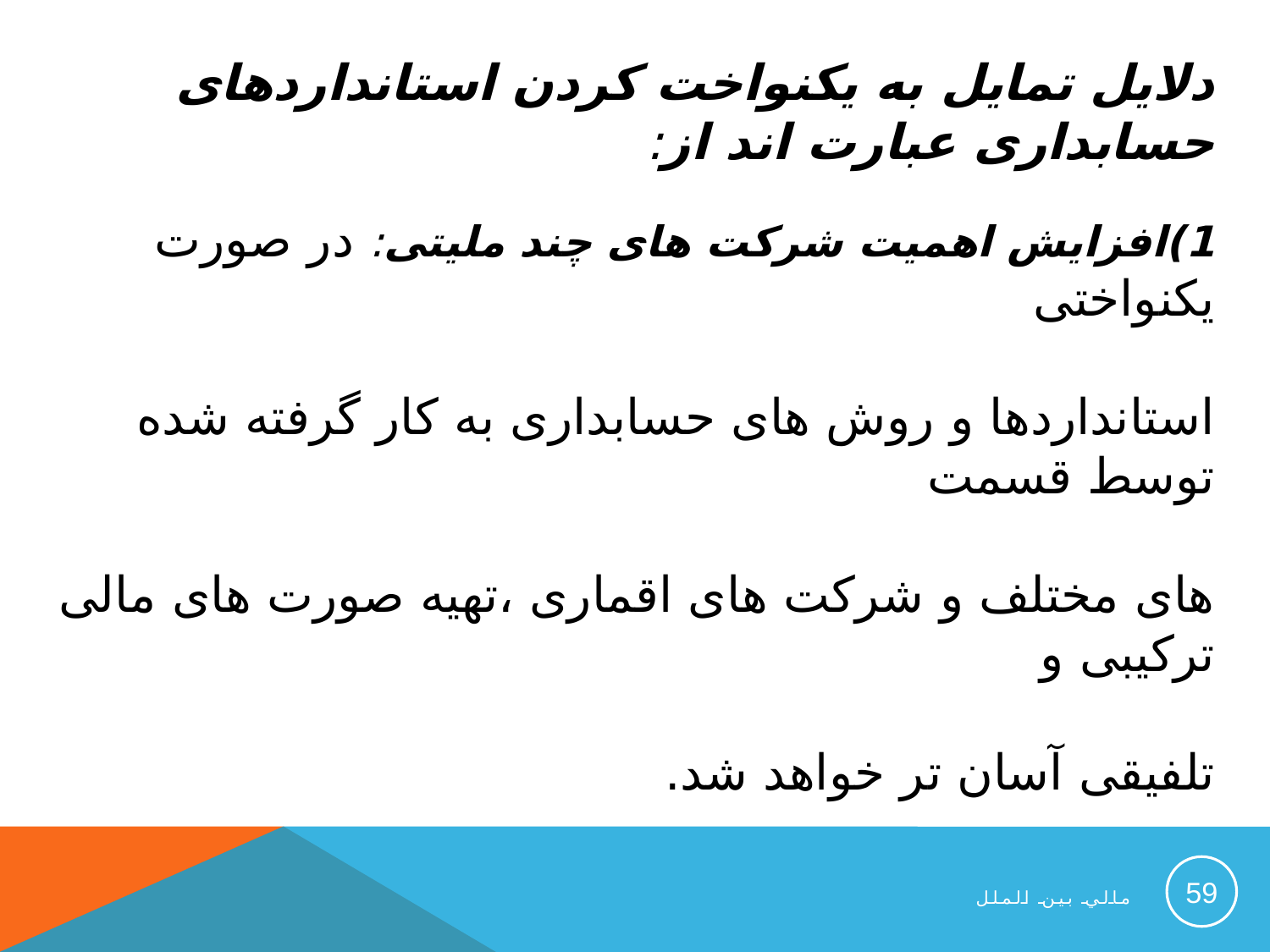

دلایل تمایل به یکنواخت کردن استانداردهای حسابداری عبارت اند از:

1)افزایش اهمیت شرکت های چند ملیتی: در صورت یکنواختی

استانداردها و روش های حسابداری به کار گرفته شده توسط قسمت

های مختلف و شرکت های اقماری ،تهیه صورت های مالی ترکیبی و

تلفیقی آسان تر خواهد شد.

59
مالي بين الملل